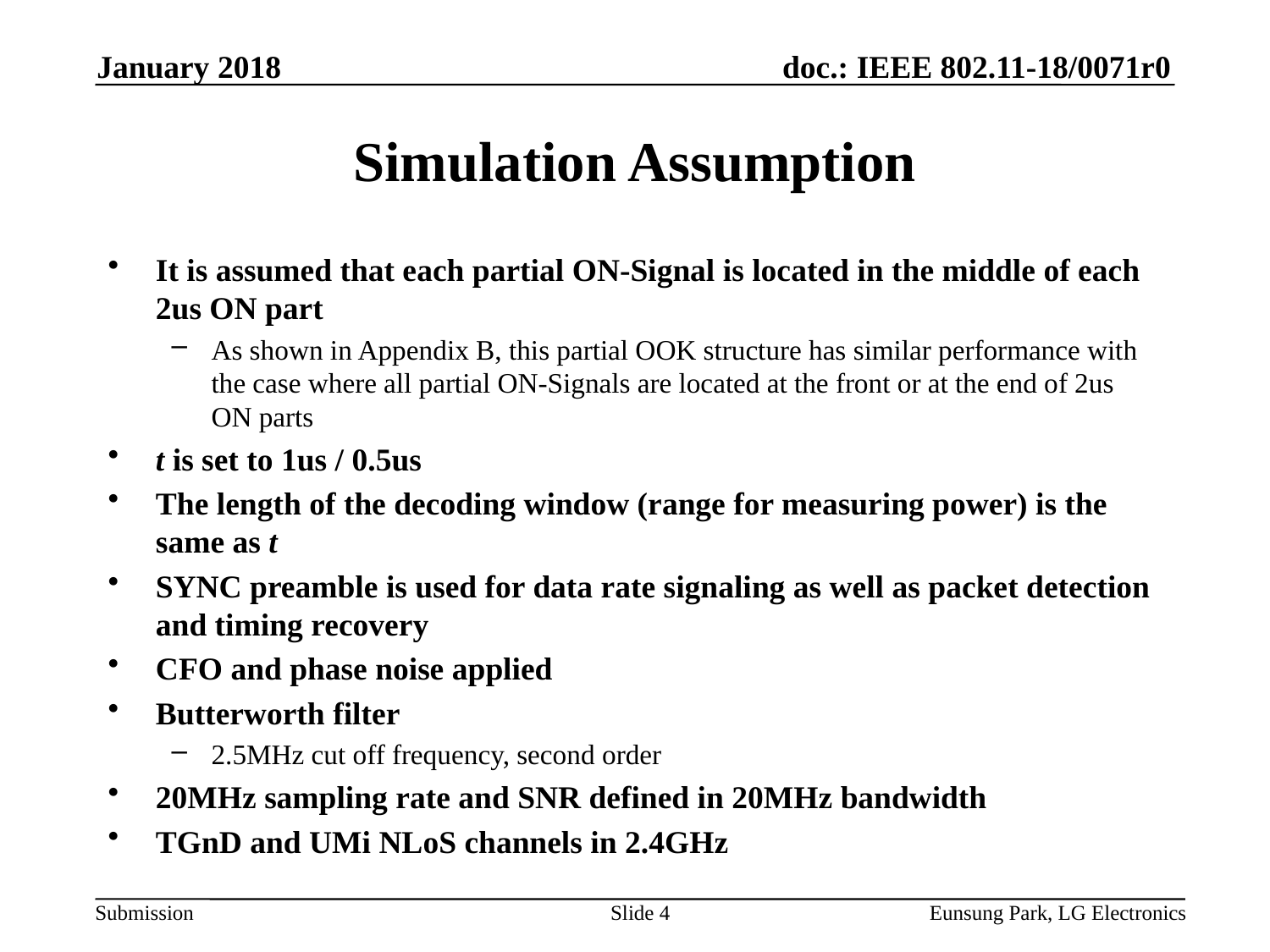

January 2018
# Simulation Assumption
It is assumed that each partial ON-Signal is located in the middle of each 2us ON part
As shown in Appendix B, this partial OOK structure has similar performance with the case where all partial ON-Signals are located at the front or at the end of 2us ON parts
t is set to 1us / 0.5us
The length of the decoding window (range for measuring power) is the same as t
SYNC preamble is used for data rate signaling as well as packet detection and timing recovery
CFO and phase noise applied
Butterworth filter
2.5MHz cut off frequency, second order
20MHz sampling rate and SNR defined in 20MHz bandwidth
TGnD and UMi NLoS channels in 2.4GHz
Slide 4
Eunsung Park, LG Electronics